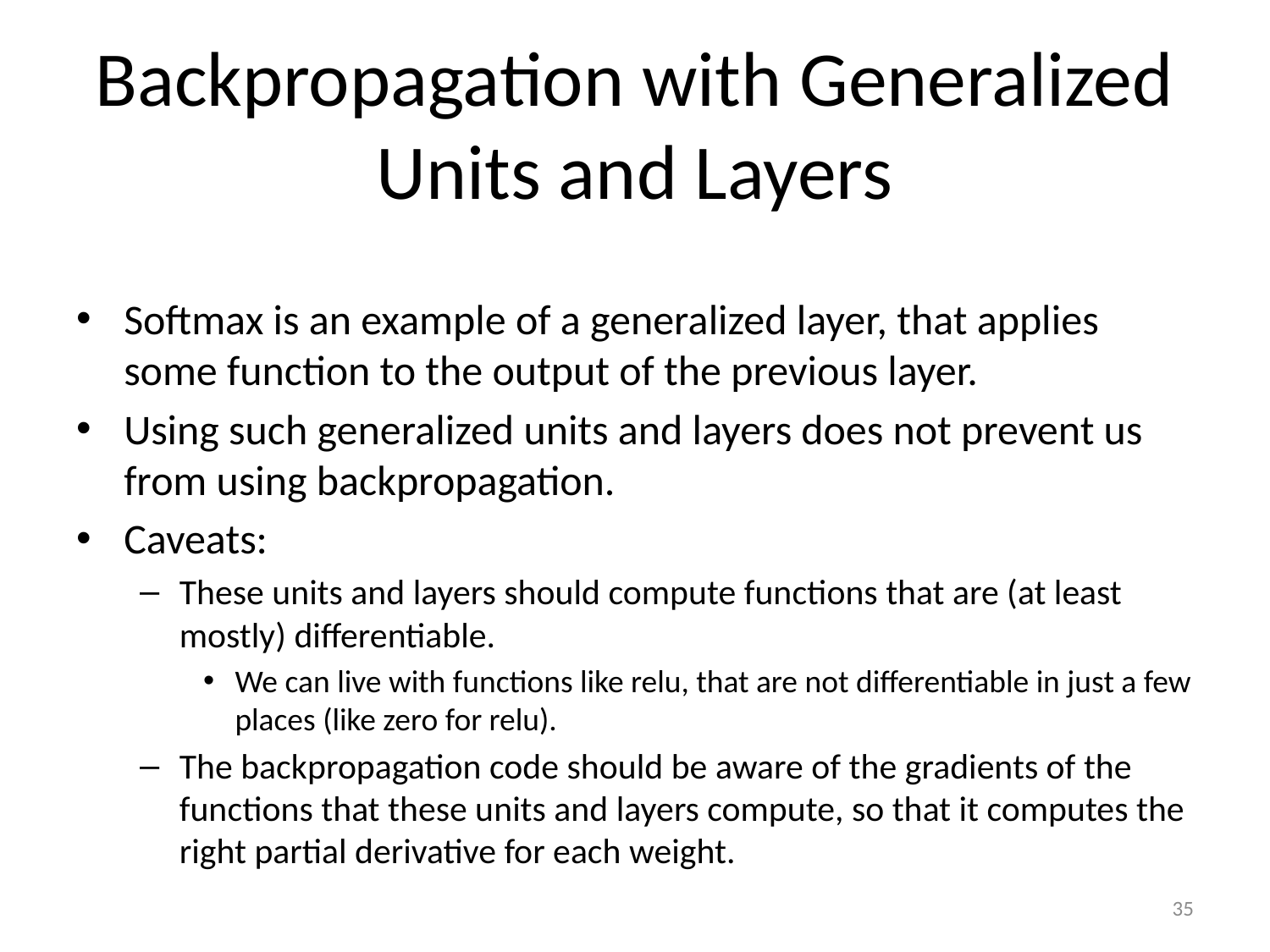

# Backpropagation with Generalized Units and Layers
Softmax is an example of a generalized layer, that applies some function to the output of the previous layer.
Using such generalized units and layers does not prevent us from using backpropagation.
Caveats:
These units and layers should compute functions that are (at least mostly) differentiable.
We can live with functions like relu, that are not differentiable in just a few places (like zero for relu).
The backpropagation code should be aware of the gradients of the functions that these units and layers compute, so that it computes the right partial derivative for each weight.
35